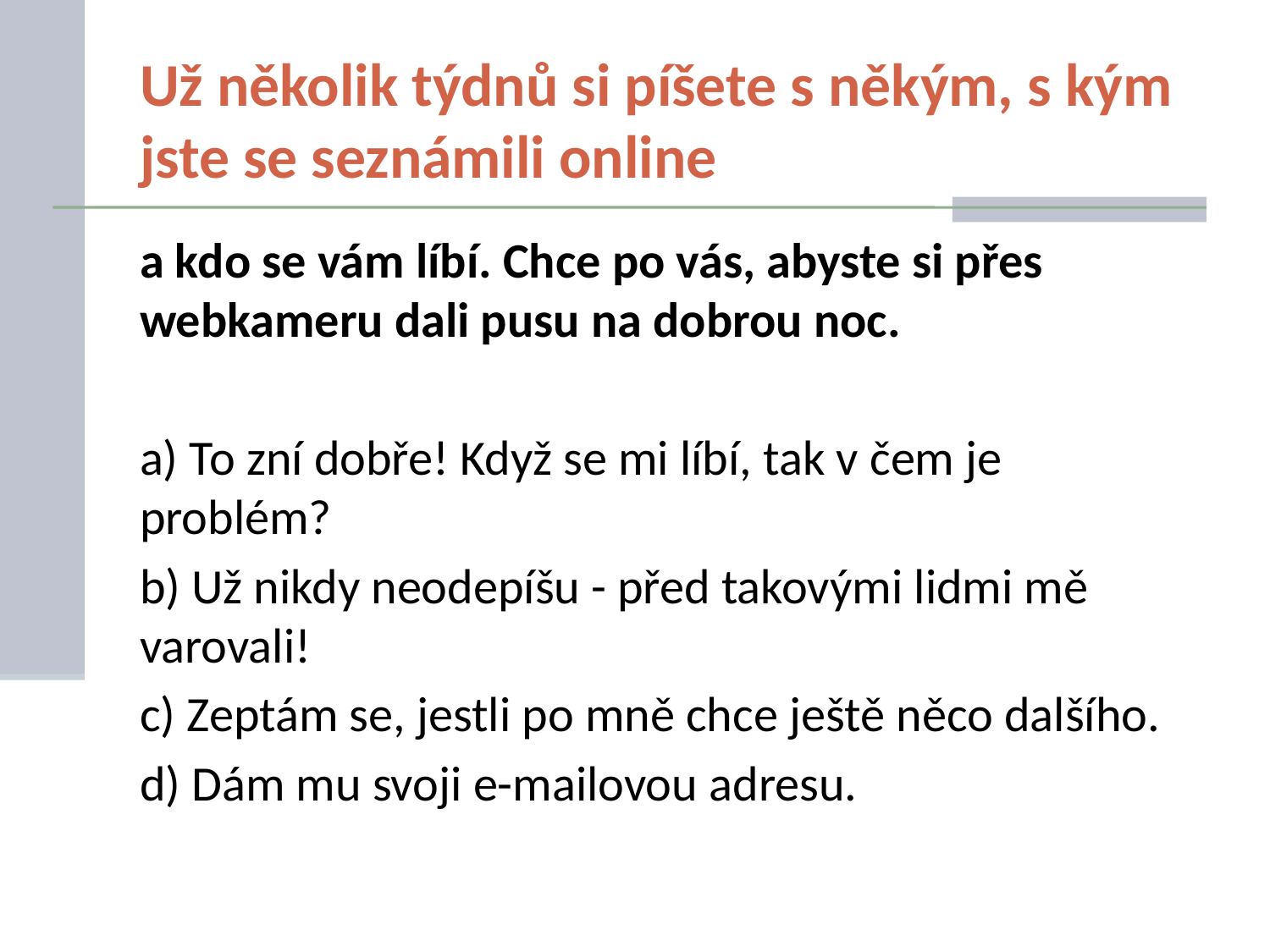

# Už několik týdnů si píšete s někým, s kým jste se seznámili online
a kdo se vám líbí. Chce po vás, abyste si přes webkameru dali pusu na dobrou noc.

a) To zní dobře! Když se mi líbí, tak v čem je problém?
b) Už nikdy neodepíšu - před takovými lidmi mě varovali!
c) Zeptám se, jestli po mně chce ještě něco dalšího.
d) Dám mu svoji e-mailovou adresu.